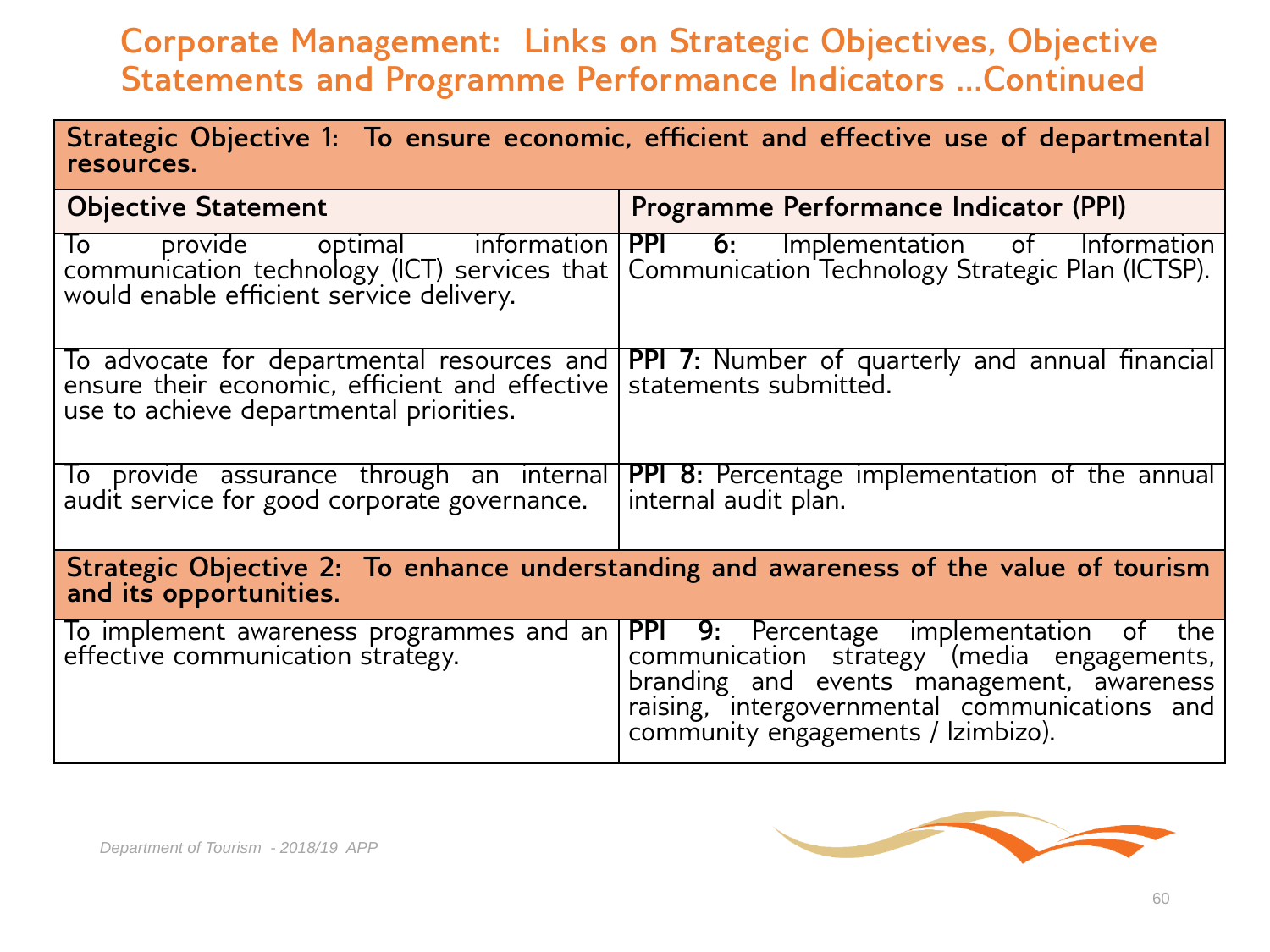

# Corporate Management:  Links on Strategic Objectives, Objective Statements and Programme Performance Indicators …Continued
| Strategic Objective 1: To ensure economic, efficient and effective use of departmental resources. |  |
| --- | --- |
| Objective Statement | Programme Performance Indicator (PPI) |
| To provide optimal information communication technology (ICT) services that would enable efficient service delivery. | PPI 6: Implementation of Information Communication Technology Strategic Plan (ICTSP). |
| To advocate for departmental resources and ensure their economic, efficient and effective use to achieve departmental priorities. | PPI 7: Number of quarterly and annual financial statements submitted. |
| To provide assurance through an internal audit service for good corporate governance. | PPI 8: Percentage implementation of the annual internal audit plan. |
| Strategic Objective 2: To enhance understanding and awareness of the value of tourism and its opportunities. |  |
| To implement awareness programmes and an effective communication strategy. | PPI 9: Percentage implementation of the communication strategy (media engagements, branding and events management, awareness raising, intergovernmental communications and community engagements / Izimbizo). |
Department of Tourism  - 2018/19  APP
60